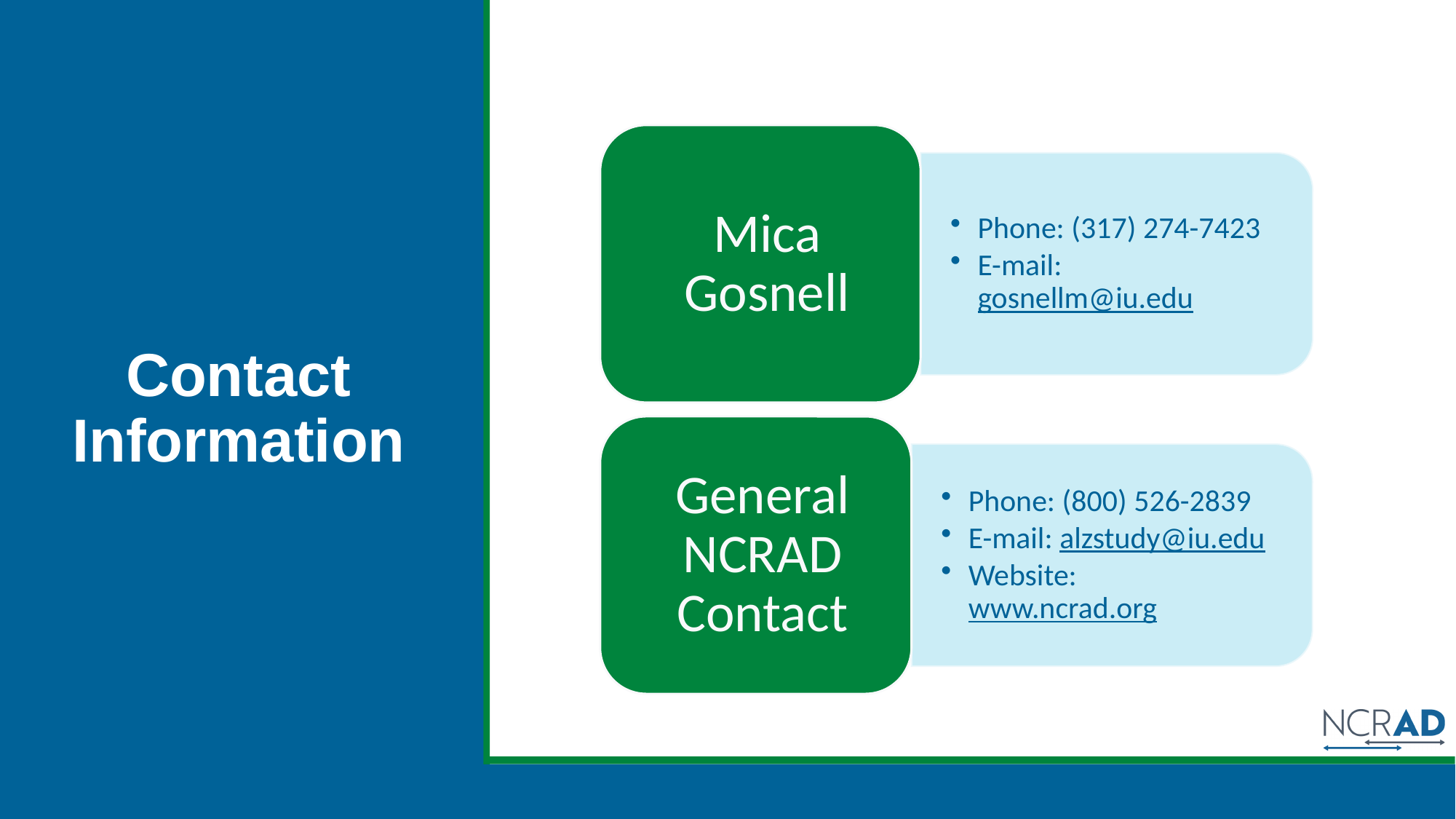

Phone: (317) 274-7423
E-mail: gosnellm@iu.edu
Mica Gosnell
Phone: (800) 526-2839
E-mail: alzstudy@iu.edu
Website: www.ncrad.org
General NCRAD Contact
# Contact Information